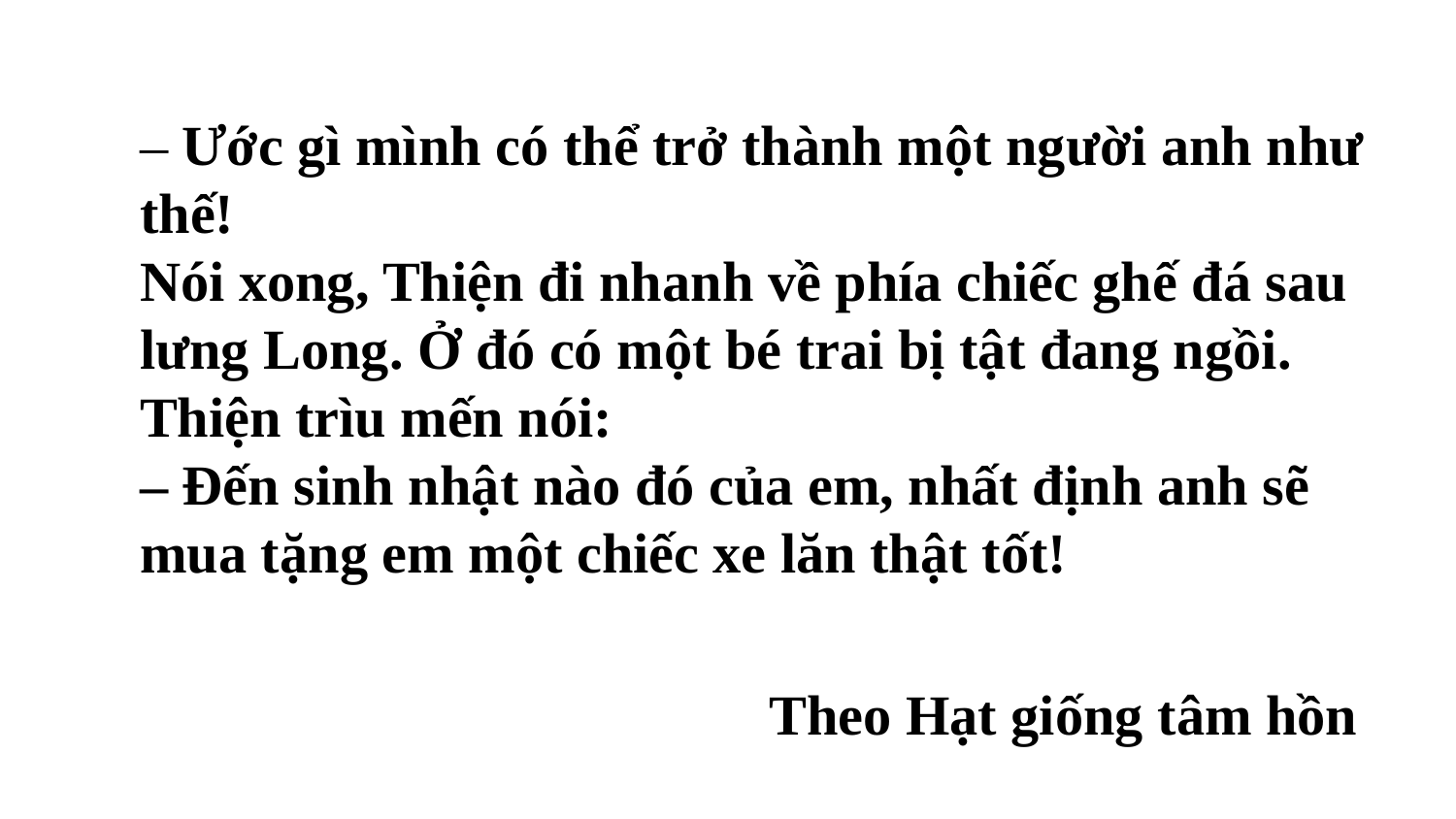

– Ước gì mình có thể trở thành một người anh như thế!
Nói xong, Thiện đi nhanh về phía chiếc ghế đá sau lưng Long. Ở đó có một bé trai bị tật đang ngồi. Thiện trìu mến nói:
– Đến sinh nhật nào đó của em, nhất định anh sẽ mua tặng em một chiếc xe lăn thật tốt!

Theo Hạt giống tâm hồn